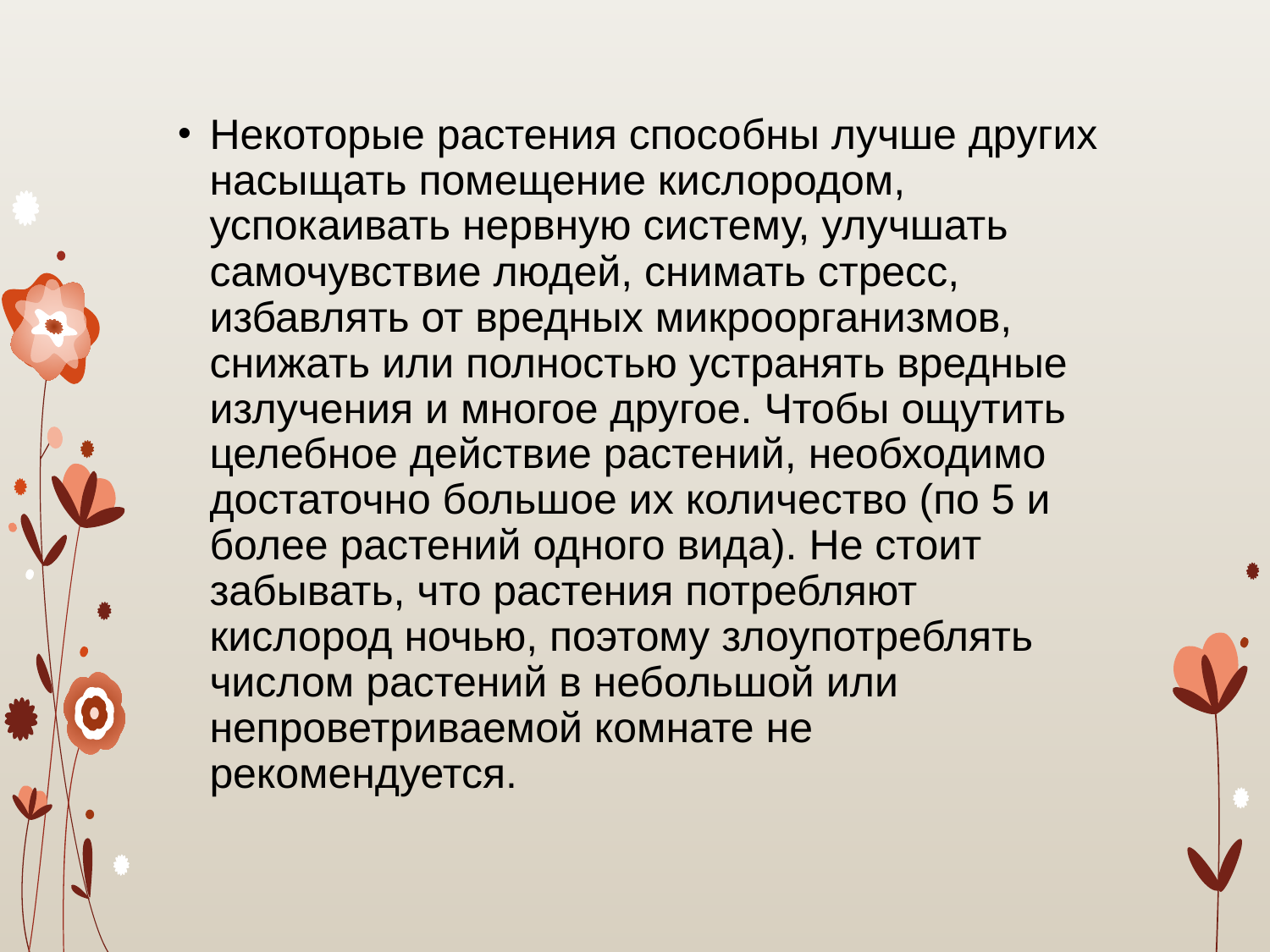

Некоторые растения способны лучше других насыщать помещение кислородом, успокаивать нервную систему, улучшать самочувствие людей, снимать стресс, избавлять от вредных микроорганизмов, снижать или полностью устранять вредные излучения и многое другое. Чтобы ощутить целебное действие растений, необходимо достаточно большое их количество (по 5 и более растений одного вида). Не стоит забывать, что растения потребляют кислород ночью, поэтому злоупотреблять числом растений в небольшой или непроветриваемой комнате не рекомендуется.